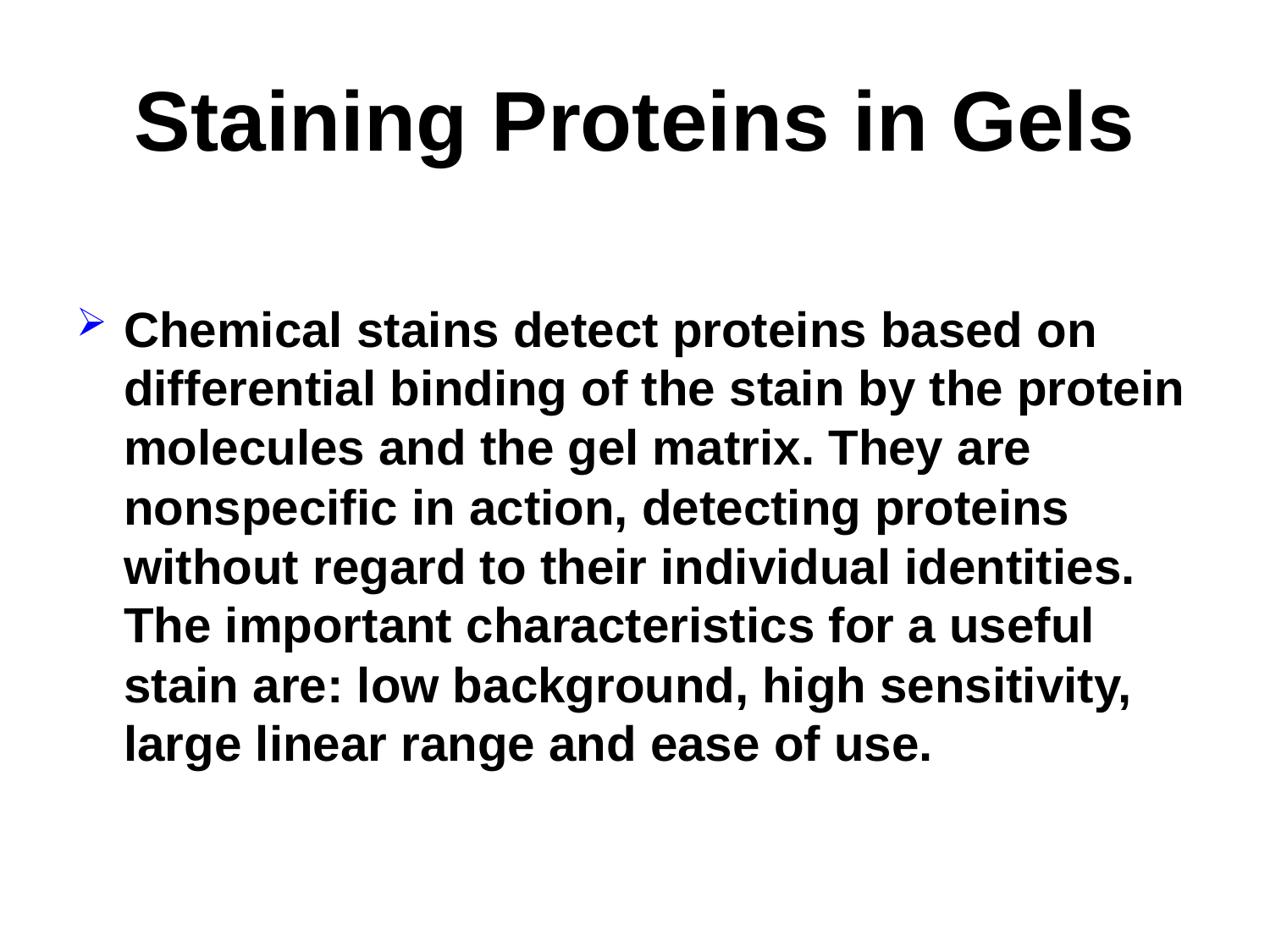

# Staining Proteins in Gels

Chemical stains detect proteins based on differential binding of the stain by the protein molecules and the gel matrix. They are nonspecific in action, detecting proteins without regard to their individual identities. The important characteristics for a useful stain are: low background, high sensitivity, large linear range and ease of use.